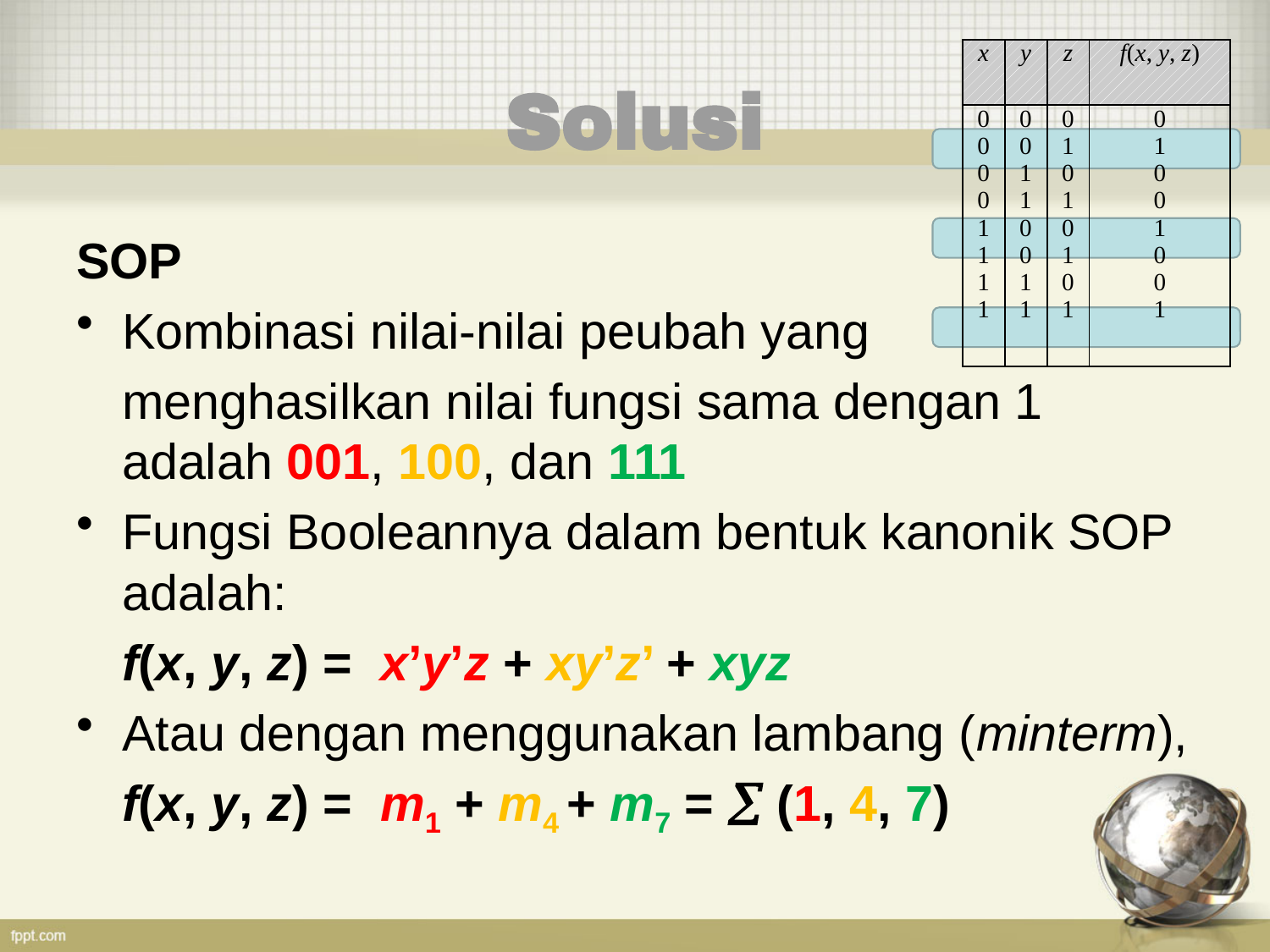

# Solusi
| x | y | z | f(x, y, z) |
| --- | --- | --- | --- |
| 0 0 0 0 1 1 1 1 | 0 0 1 1 0 0 1 1 | 0 1 0 1 0 1 0 1 | 0 1 0 0 1 0 0 1 |

SOP
Kombinasi nilai-nilai peubah yang
	menghasilkan nilai fungsi sama dengan 1 adalah 001, 100, dan 111
Fungsi Booleannya dalam bentuk kanonik SOP adalah:
	f(x, y, z) =  x’y’z + xy’z’ + xyz
Atau dengan menggunakan lambang (minterm),
	f(x, y, z) =  m1 + m4 + m7 = ∑ (1, 4, 7)